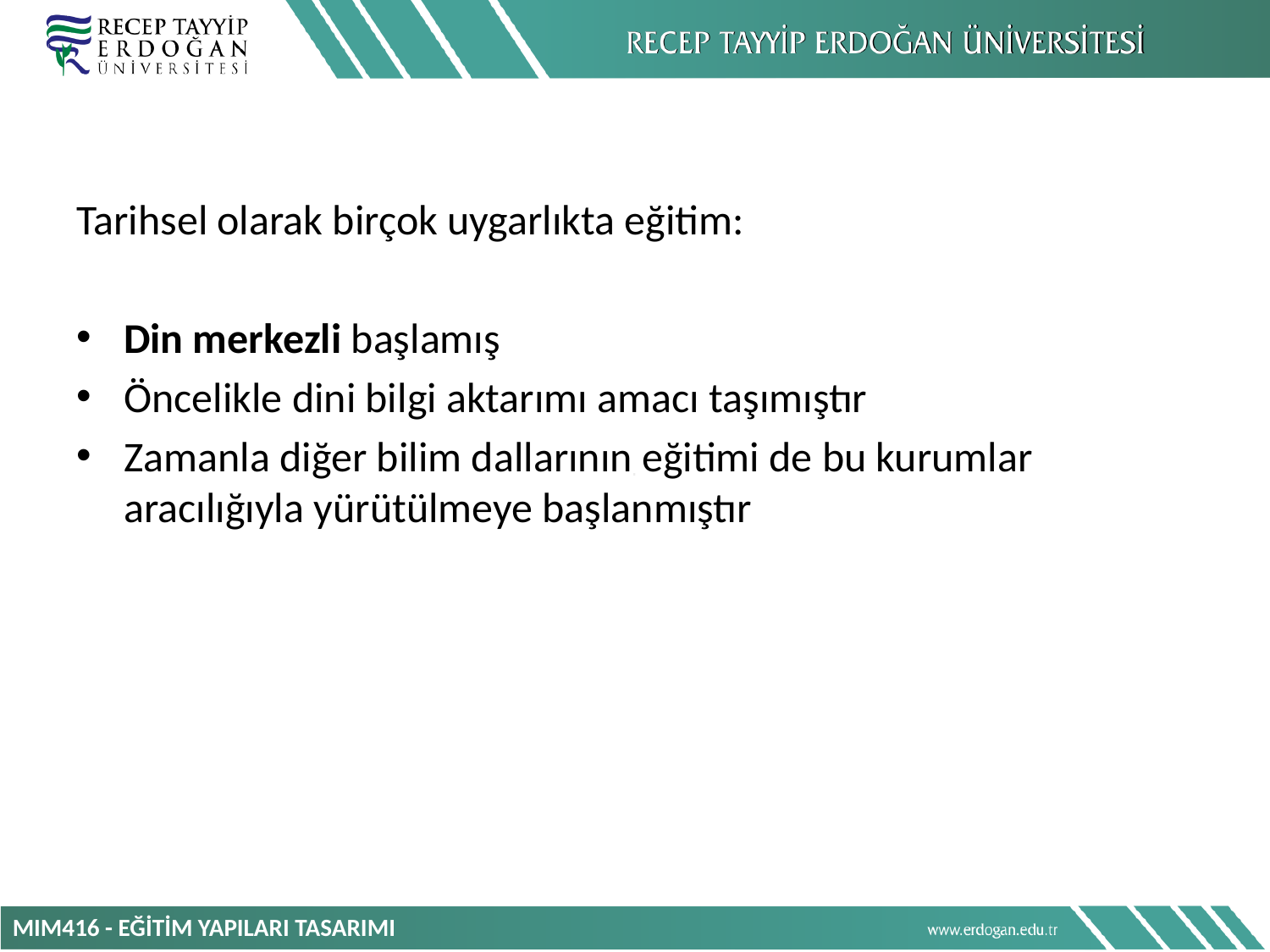

Tarihsel olarak birçok uygarlıkta eğitim:

Din merkezli başlamış
Öncelikle dini bilgi aktarımı amacı taşımıştır
Zamanla diğer bilim dallarının eğitimi de bu kurumlar aracılığıyla yürütülmeye başlanmıştır
MIM416 - EĞİTİM YAPILARI TASARIMI